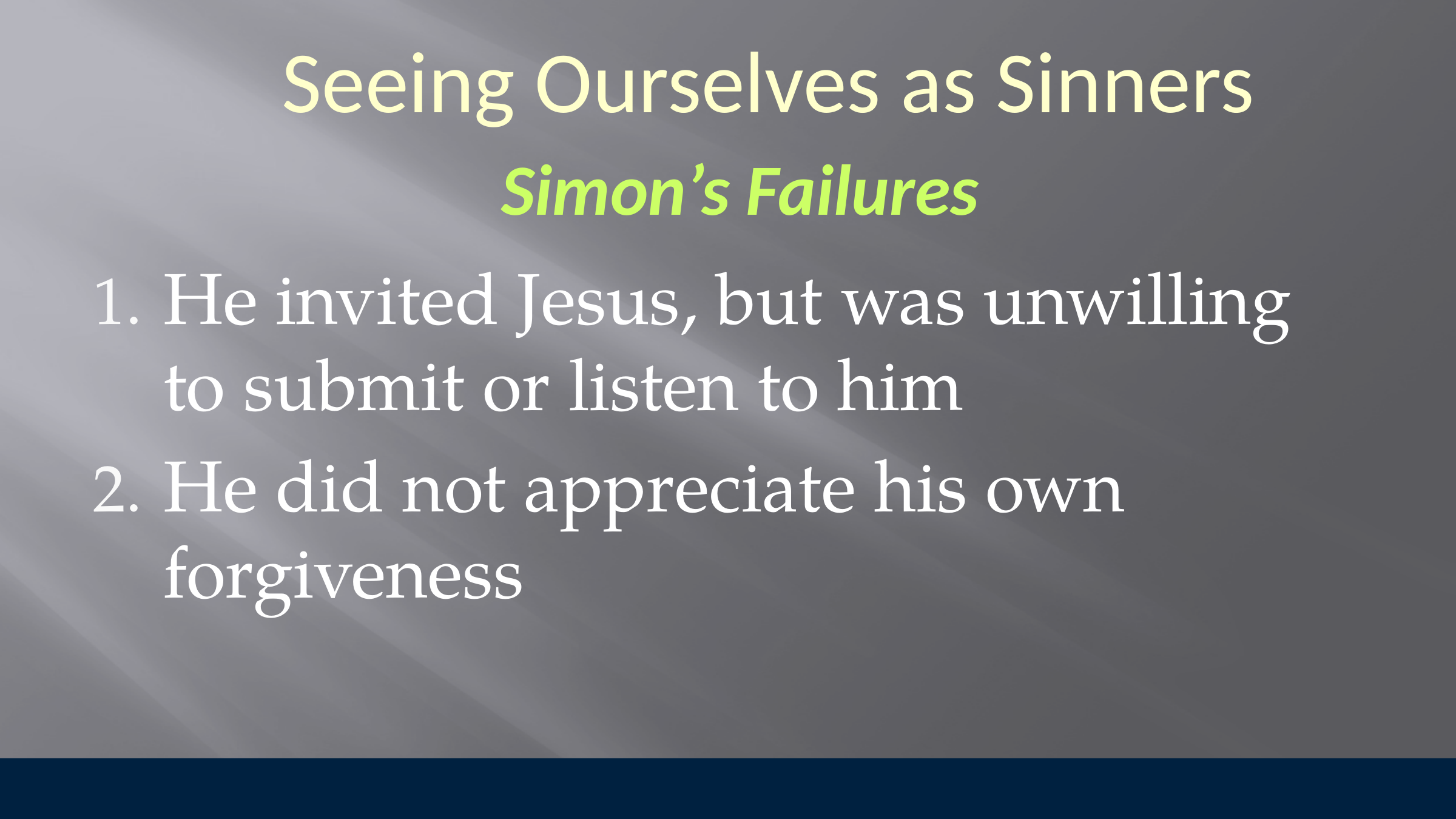

Seeing Ourselves as Sinners
Simon’s Failures
He invited Jesus, but was unwilling to submit or listen to him
He did not appreciate his own forgiveness